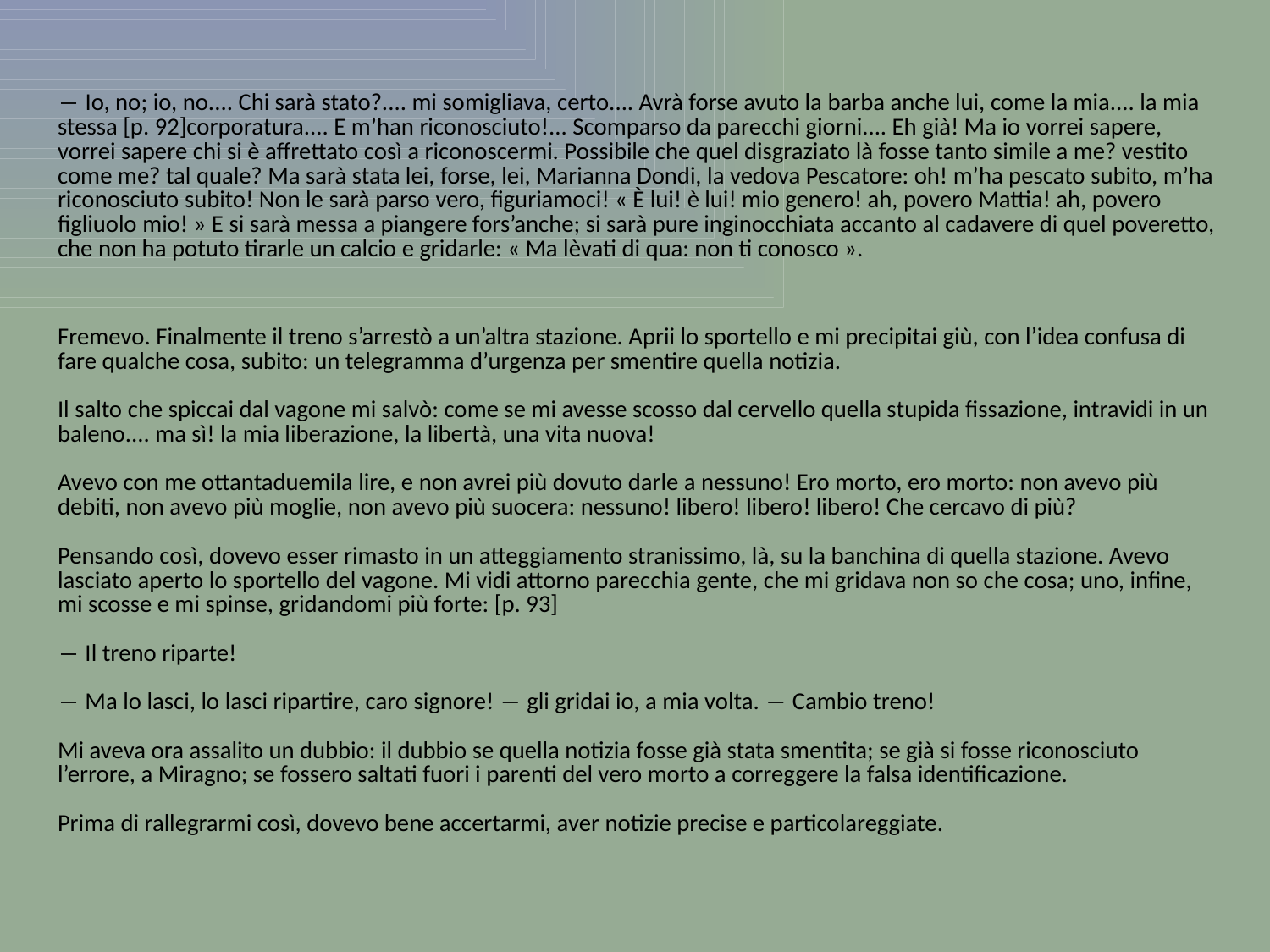

― Io, no; io, no.... Chi sarà stato?.... mi somigliava, certo.... Avrà forse avuto la barba anche lui, come la mia.... la mia stessa [p. 92]corporatura.... E m’han riconosciuto!... Scomparso da parecchi giorni.... Eh già! Ma io vorrei sapere, vorrei sapere chi si è affrettato così a riconoscermi. Possibile che quel disgraziato là fosse tanto simile a me? vestito come me? tal quale? Ma sarà stata lei, forse, lei, Marianna Dondi, la vedova Pescatore: oh! m’ha pescato subito, m’ha riconosciuto subito! Non le sarà parso vero, figuriamoci! « È lui! è lui! mio genero! ah, povero Mattia! ah, povero figliuolo mio! » E si sarà messa a piangere fors’anche; si sarà pure inginocchiata accanto al cadavere di quel poveretto, che non ha potuto tirarle un calcio e gridarle: « Ma lèvati di qua: non ti conosco ».
Fremevo. Finalmente il treno s’arrestò a un’altra stazione. Aprii lo sportello e mi precipitai giù, con l’idea confusa di fare qualche cosa, subito: un telegramma d’urgenza per smentire quella notizia.
Il salto che spiccai dal vagone mi salvò: come se mi avesse scosso dal cervello quella stupida fissazione, intravidi in un baleno.... ma sì! la mia liberazione, la libertà, una vita nuova!
Avevo con me ottantaduemila lire, e non avrei più dovuto darle a nessuno! Ero morto, ero morto: non avevo più debiti, non avevo più moglie, non avevo più suocera: nessuno! libero! libero! libero! Che cercavo di più?
Pensando così, dovevo esser rimasto in un atteggiamento stranissimo, là, su la banchina di quella stazione. Avevo lasciato aperto lo sportello del vagone. Mi vidi attorno parecchia gente, che mi gridava non so che cosa; uno, infine, mi scosse e mi spinse, gridandomi più forte: [p. 93]
― Il treno riparte!
― Ma lo lasci, lo lasci ripartire, caro signore! ― gli gridai io, a mia volta. ― Cambio treno!
Mi aveva ora assalito un dubbio: il dubbio se quella notizia fosse già stata smentita; se già si fosse riconosciuto l’errore, a Miragno; se fossero saltati fuori i parenti del vero morto a correggere la falsa identificazione.
Prima di rallegrarmi così, dovevo bene accertarmi, aver notizie precise e particolareggiate.